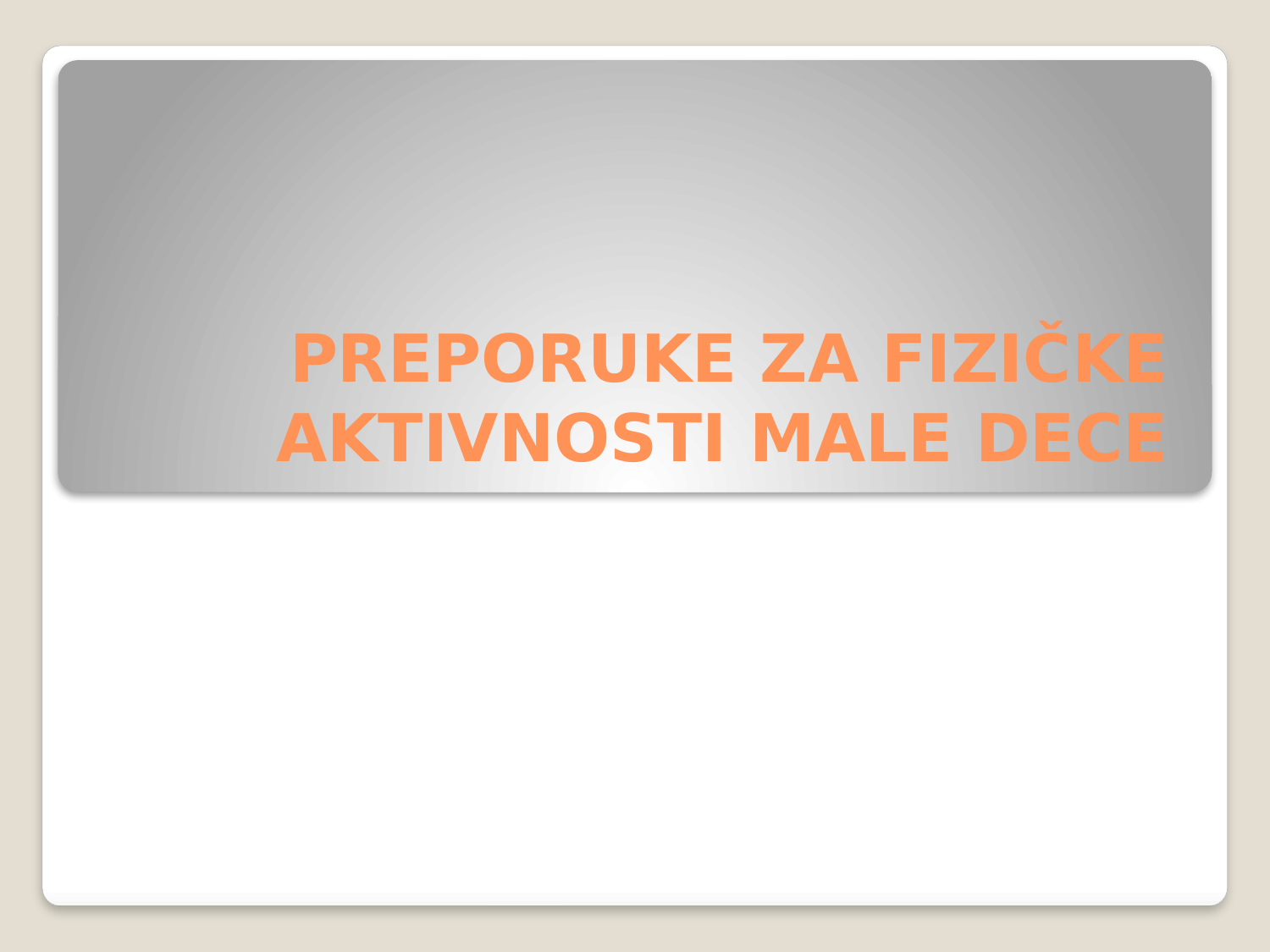

# PREPORUKE ZA FIZIČKE AKTIVNOSTI MALE DECE